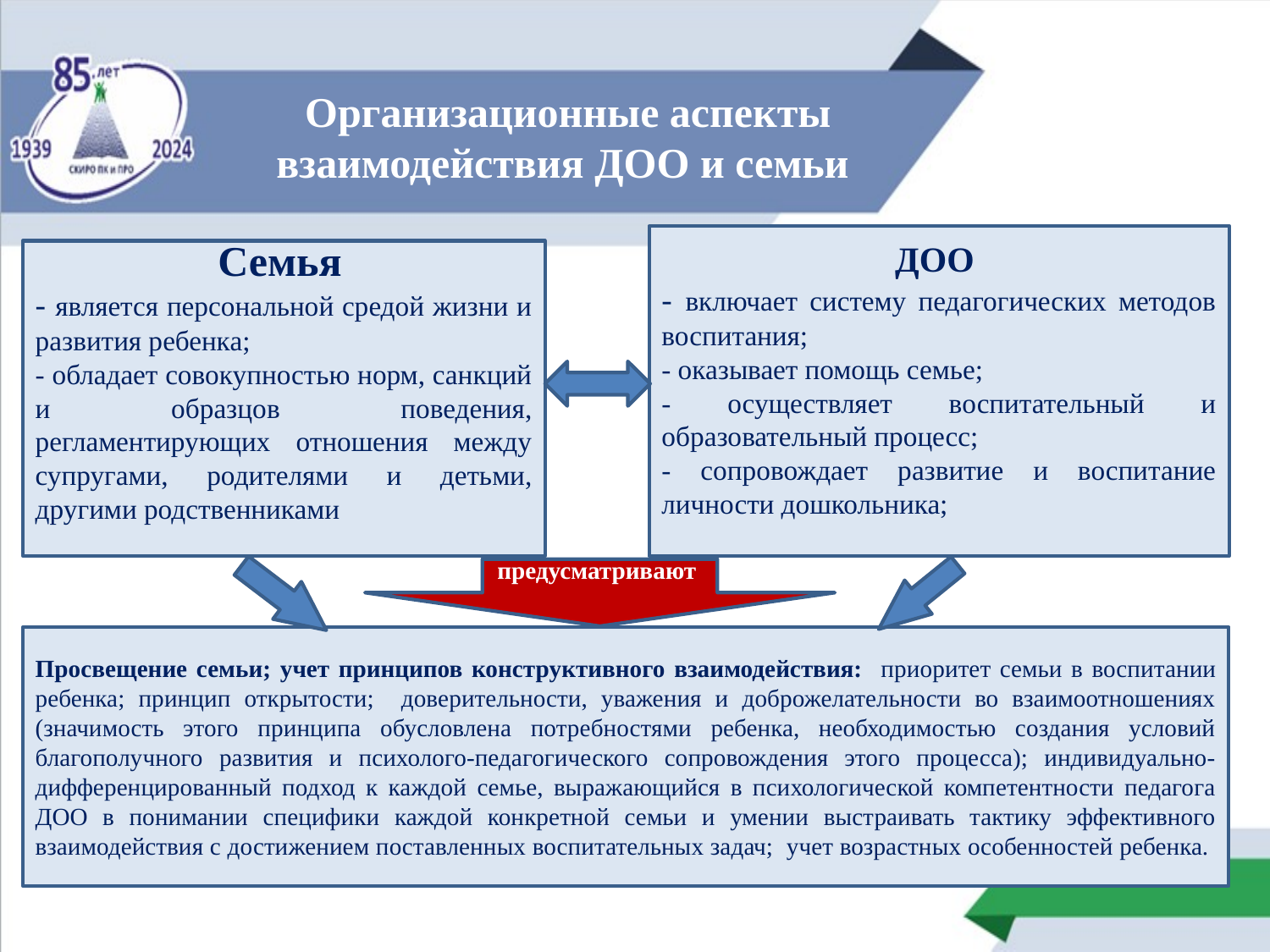

# Организационные аспекты взаимодействия ДОО и семьи
ДОО
- включает систему педагогических методов воспитания;
- оказывает помощь семье;
- осуществляет воспитательный и образовательный процесс;
- сопровождает развитие и воспитание личности дошкольника;

Семья
- является персональной средой жизни и развития ребенка;
- обладает совокупностью норм, санкций и образцов поведения, регламентирующих отношения между супругами, родителями и детьми, другими родственниками

предусматривают

Просвещение семьи; учет принципов конструктивного взаимодействия:  приоритет семьи в воспитании ребенка; принцип открытости;  доверительности, уважения и доброжелательности во взаимоотношениях (значимость этого принципа обусловлена потребностями ребенка, необходимостью создания условий благополучного развития и психолого-педагогического сопровождения этого процесса); индивидуально-дифференцированный подход к каждой семье, выражающийся в психологической компетентности педагога ДОО в понимании специфики каждой конкретной семьи и умении выстраивать тактику эффективного взаимодействия с достижением поставленных воспитательных задач;  учет возрастных особенностей ребенка.